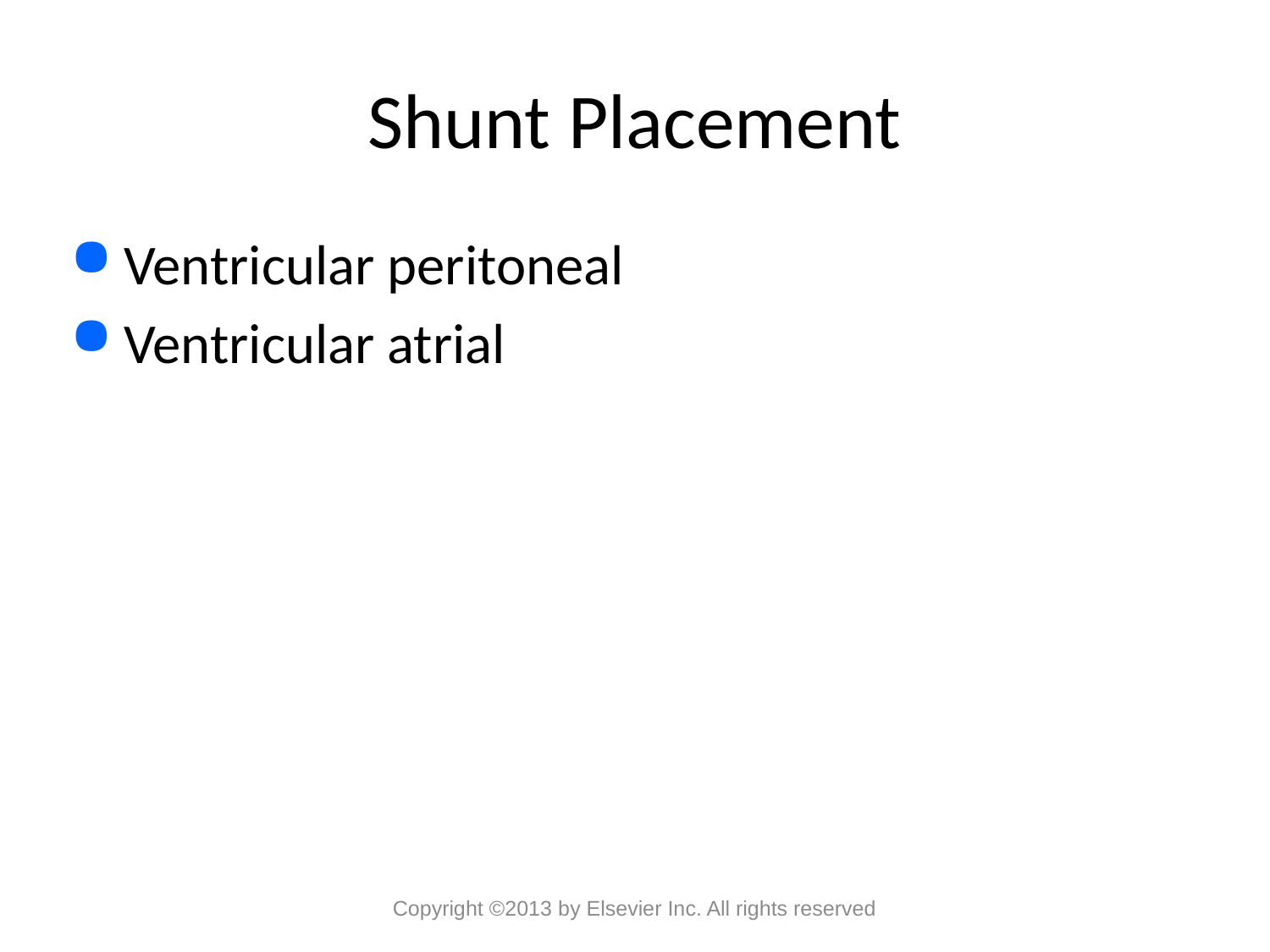

# Shunt Placement
Ventricular peritoneal
Ventricular atrial

Copyright ©2013 by Elsevier Inc. All rights reserved